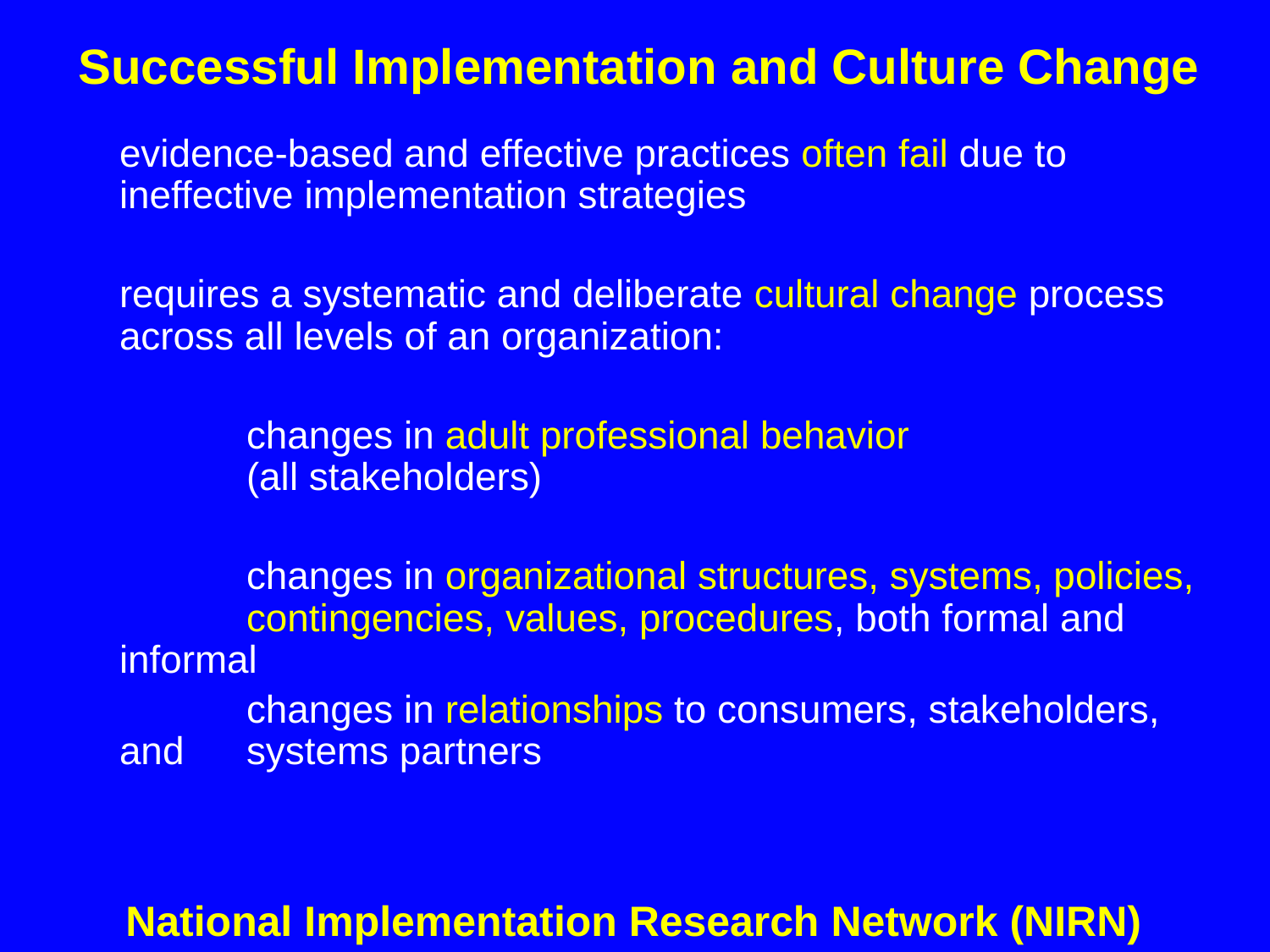

# Successful Implementation and Culture Change
evidence-based and effective practices often fail due to ineffective implementation strategies

requires a systematic and deliberate cultural change process across all levels of an organization:

	changes in adult professional behavior                         	(all stakeholders)

	changes in organizational structures, systems, policies, 	contingencies, values, procedures, both formal and informal
	changes in relationships to consumers, stakeholders, and 	systems partners

National Implementation Research Network (NIRN)